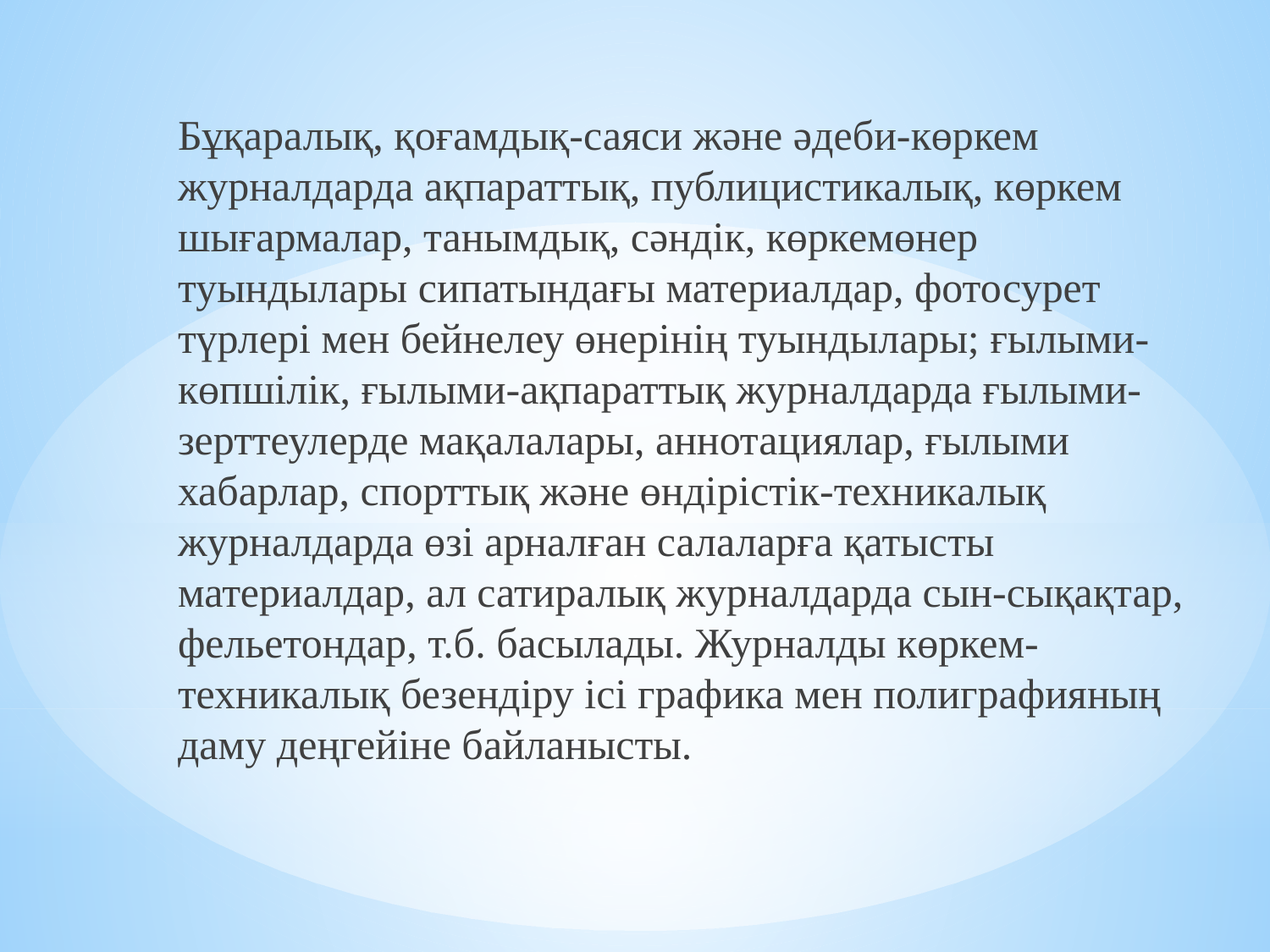

Бұқаралық, қоғамдық-саяси және әдеби-көркем журналдарда ақпараттық, публицистикалық, көркем шығармалар, танымдық, сәндік, көркемөнер туындылары сипатындағы материалдар, фотосурет түрлері мен бейнелеу өнерінің туындылары; ғылыми-көпшілік, ғылыми-ақпараттық журналдарда ғылыми-зерттеулерде мақалалары, аннотациялар, ғылыми хабарлар, спорттық және өндірістік-техникалық журналдарда өзі арналған салаларға қатысты материалдар, ал сатиралық журналдарда сын-сықақтар, фельетондар, т.б. басылады. Журналды көркем-техникалық безендіру ісі графика мен полиграфияның даму деңгейіне байланысты.